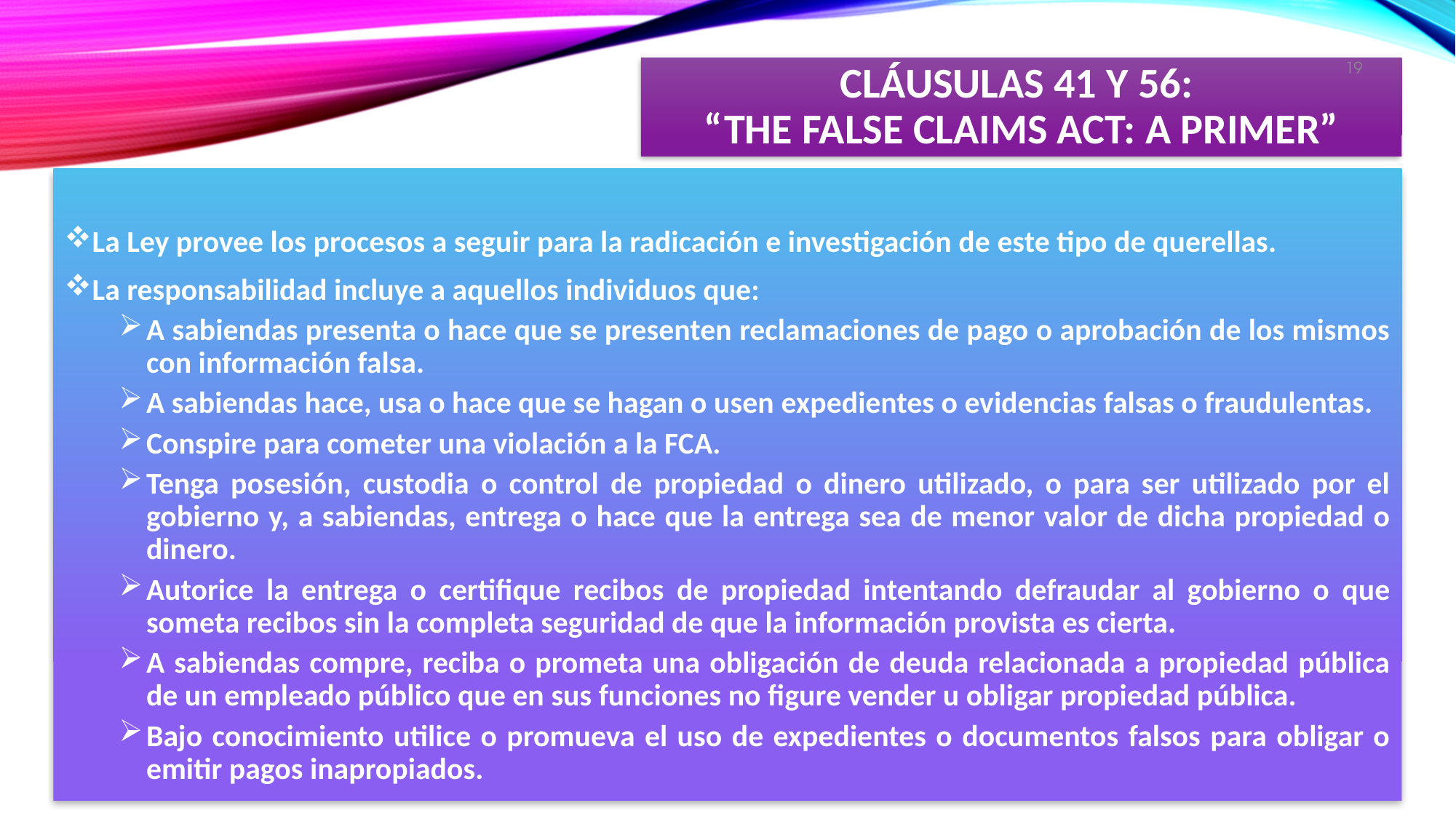

19
# Cláusulas 41 y 56: “The False Claims Act: A Primer”

La Ley provee los procesos a seguir para la radicación e investigación de este tipo de querellas.
La responsabilidad incluye a aquellos individuos que:
A sabiendas presenta o hace que se presenten reclamaciones de pago o aprobación de los mismos con información falsa.
A sabiendas hace, usa o hace que se hagan o usen expedientes o evidencias falsas o fraudulentas.
Conspire para cometer una violación a la FCA.
Tenga posesión, custodia o control de propiedad o dinero utilizado, o para ser utilizado por el gobierno y, a sabiendas, entrega o hace que la entrega sea de menor valor de dicha propiedad o dinero.
Autorice la entrega o certifique recibos de propiedad intentando defraudar al gobierno o que someta recibos sin la completa seguridad de que la información provista es cierta.
A sabiendas compre, reciba o prometa una obligación de deuda relacionada a propiedad pública de un empleado público que en sus funciones no figure vender u obligar propiedad pública.
Bajo conocimiento utilice o promueva el uso de expedientes o documentos falsos para obligar o emitir pagos inapropiados.